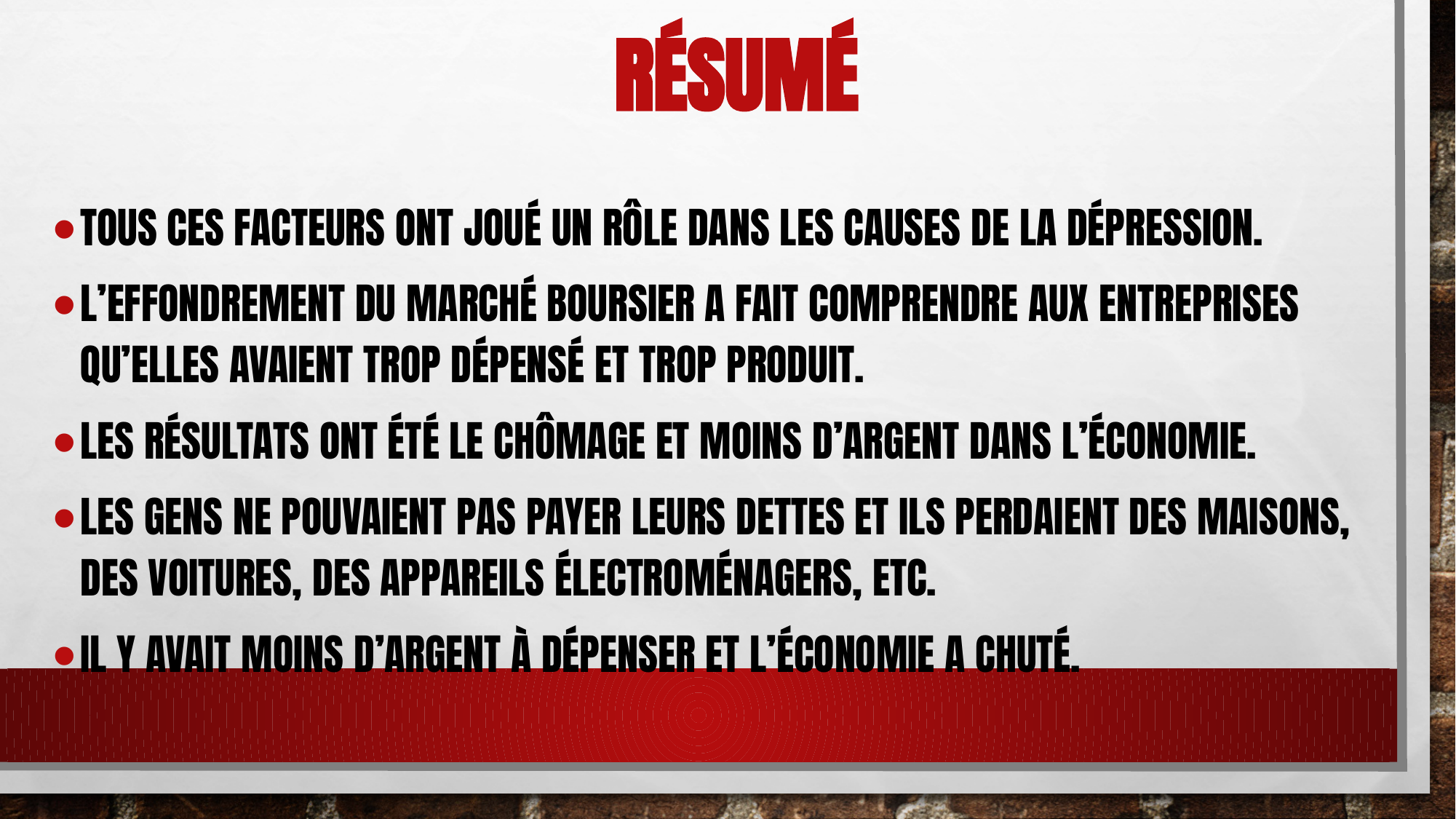

# résumé
Tous ces facteurs ont joué un rôle dans les causes de la dépression.
L’effondrement du marché boursier a fait comprendre aux entreprises qu’elles avaient trop dépensé et trop produit.
Les résultats ont été le chômage et moins d’argent dans l’économie.
Les gens ne pouvaient pas payer leurs dettes et ils perdaient des maisons, des voitures, des appareils électroménagers, etc.
Il y avait moins d’argent à dépenser et l’économie a chuté.